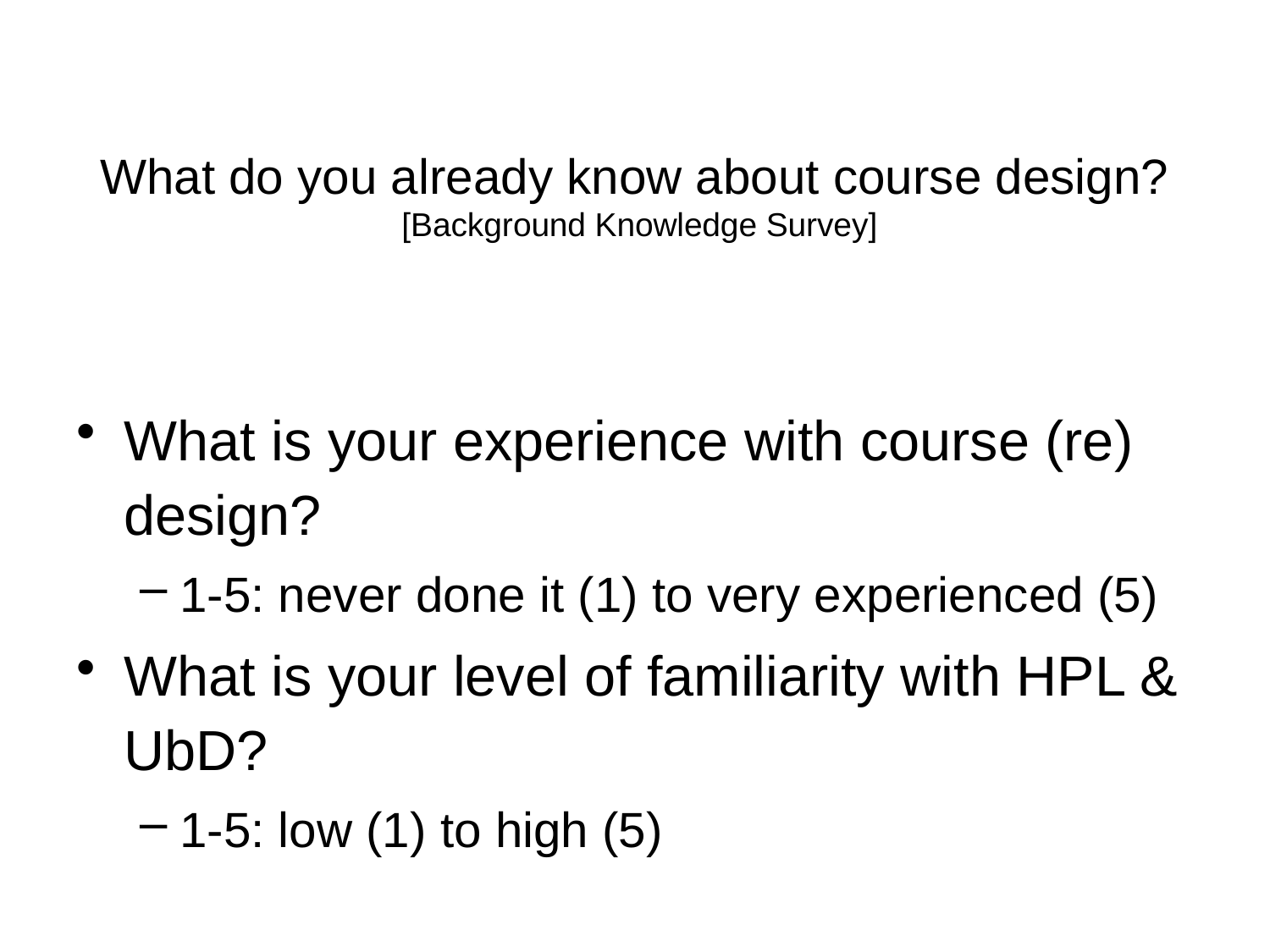

# What do you already know about course design? [Background Knowledge Survey]
What is your experience with course (re) design?
1-5: never done it (1) to very experienced (5)
What is your level of familiarity with HPL & UbD?
1-5: low (1) to high (5)